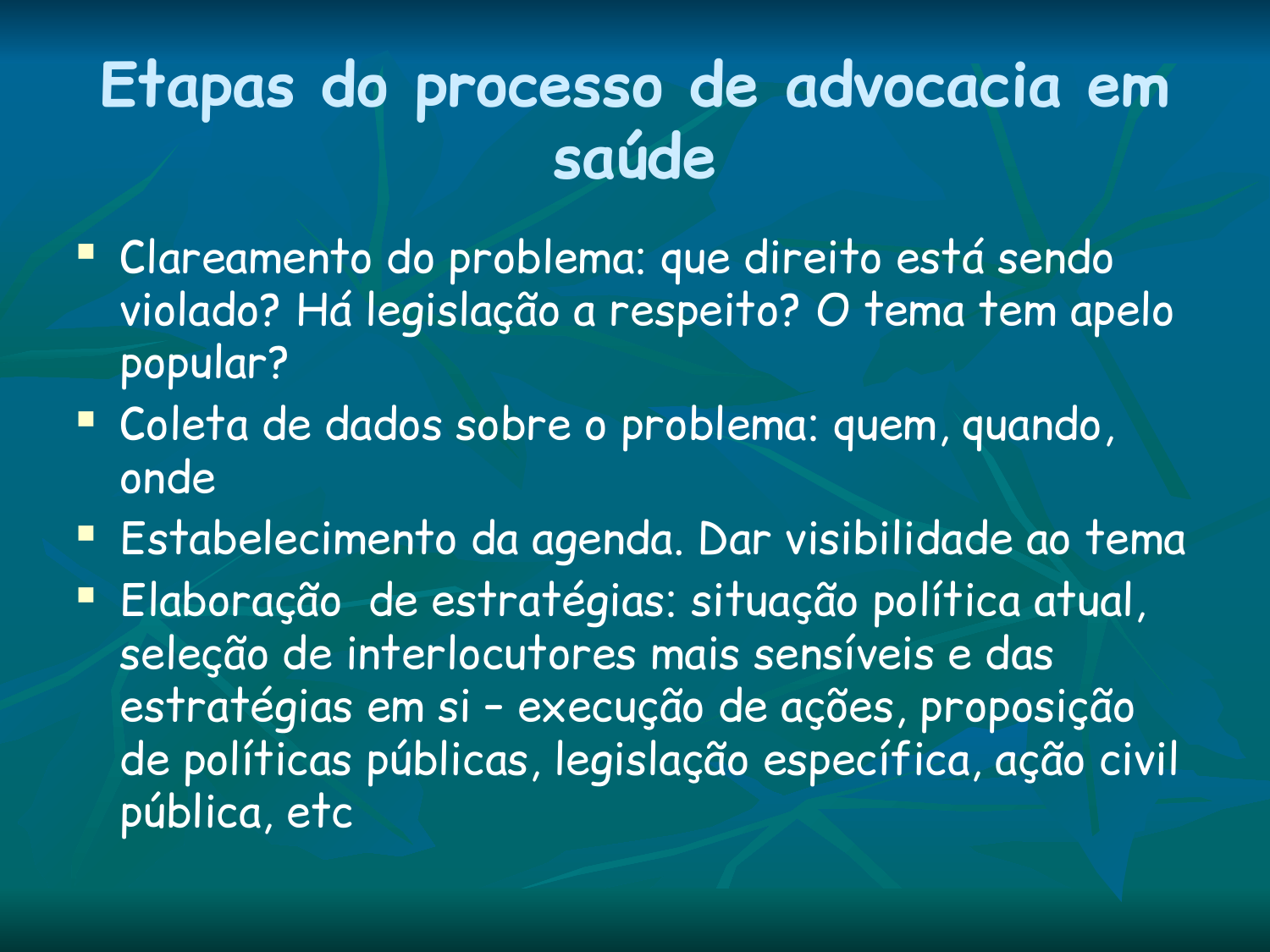

# Etapas do processo de advocacia em saúde
Clareamento do problema: que direito está sendo violado? Há legislação a respeito? O tema tem apelo popular?
Coleta de dados sobre o problema: quem, quando, onde
Estabelecimento da agenda. Dar visibilidade ao tema
Elaboração  de estratégias: situação política atual, seleção de interlocutores mais sensíveis e das estratégias em si – execução de ações, proposição de políticas públicas, legislação específica, ação civil pública, etc